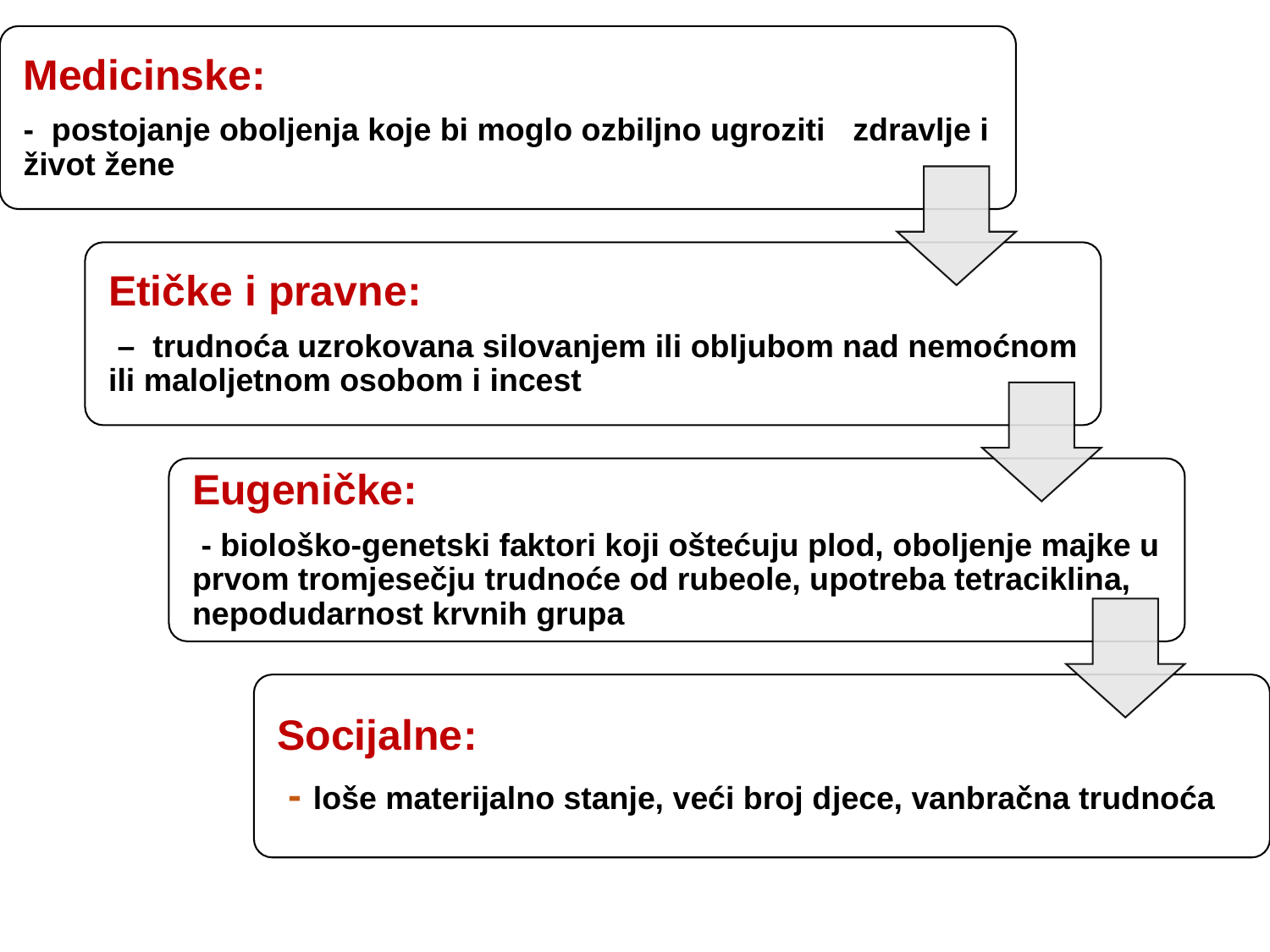

Medicinske:
-  postojanje oboljenja koje bi moglo ozbiljno ugroziti   zdravlje i život žene
Etičke i pravne:
 –  trudnoća uzrokovana silovanjem ili obljubom nad nemoćnom ili maloljetnom osobom i incest
Eugeničke:
 - biološko-genetski faktori koji oštećuju plod, oboljenje majke u prvom tromjesečju trudnoće od rubeole, upotreba tetraciklina, nepodudarnost krvnih grupa
Socijalne:
 - loše materijalno stanje, veći broj djece, vanbračna trudnoća